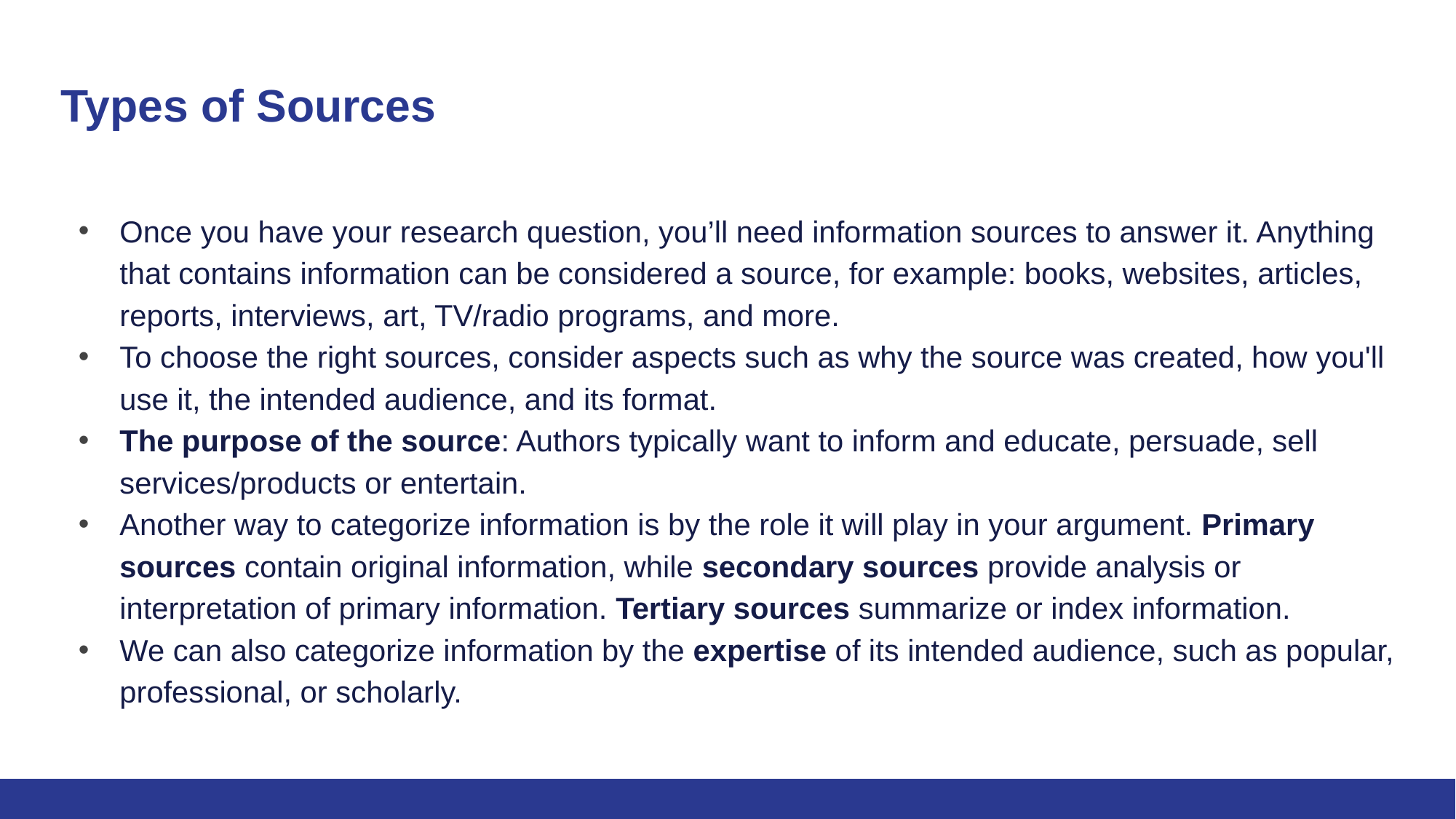

# Types of Sources
Once you have your research question, you’ll need information sources to answer it. Anything that contains information can be considered a source, for example: books, websites, articles, reports, interviews, art, TV/radio programs, and more.
To choose the right sources, consider aspects such as why the source was created, how you'll use it, the intended audience, and its format.
The purpose of the source: Authors typically want to inform and educate, persuade, sell services/products or entertain.
Another way to categorize information is by the role it will play in your argument. Primary sources contain original information, while secondary sources provide analysis or interpretation of primary information. Tertiary sources summarize or index information.
We can also categorize information by the expertise of its intended audience, such as popular, professional, or scholarly.